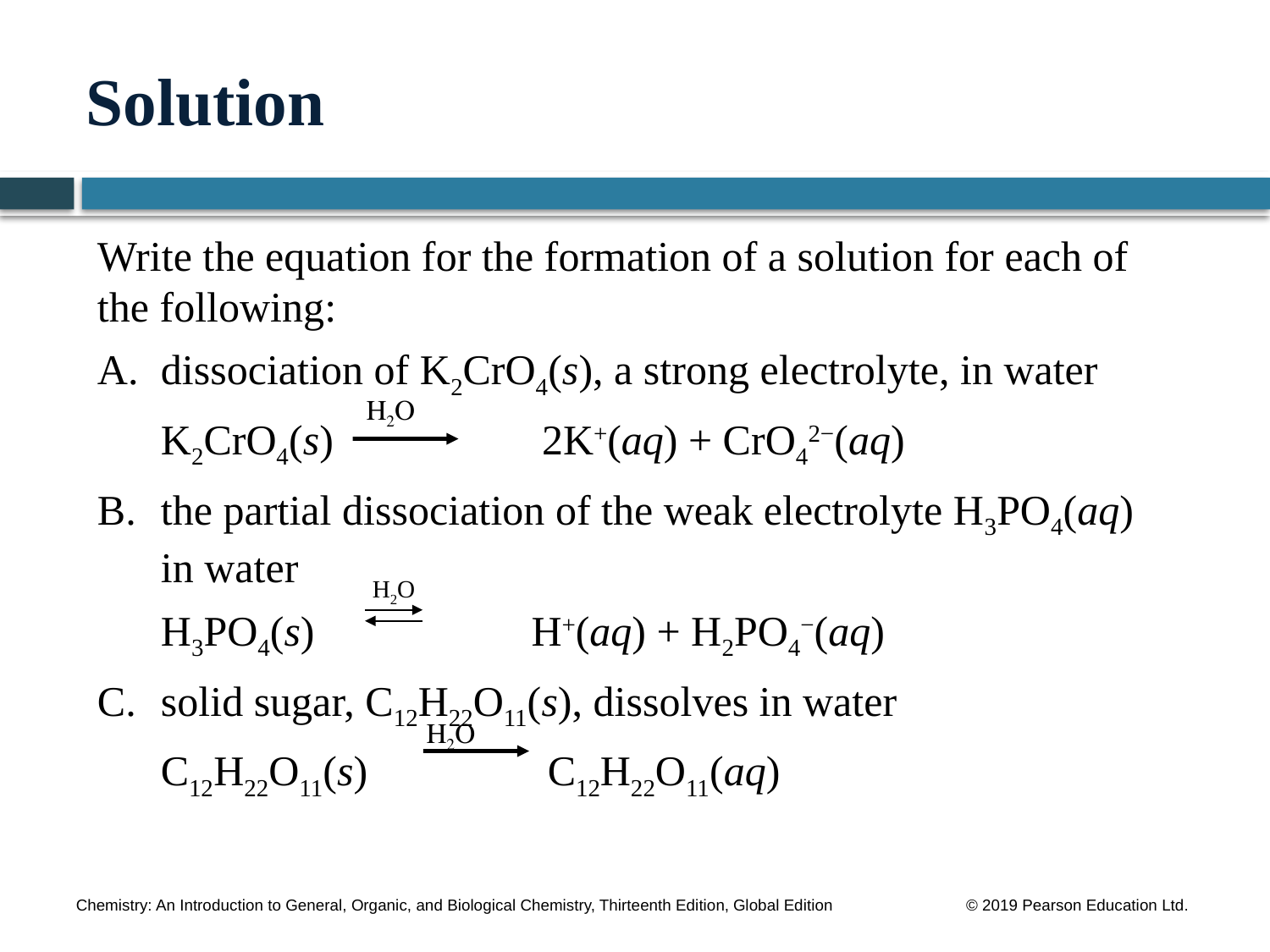

# Solution
Write the equation for the formation of a solution for each of the following:
dissociation of K2CrO4(s), a strong electrolyte, in water
	K2CrO4(s) 	            2K+(aq) + CrO42−(aq)
the partial dissociation of the weak electrolyte H3PO4(aq) in water
	H3PO4(s) 	           H+(aq) + H2PO4−(aq)
solid sugar, C12H22O11(s), dissolves in water
	C12H22O11(s)                 C12H22O11(aq)
H2O

H2O
H2O